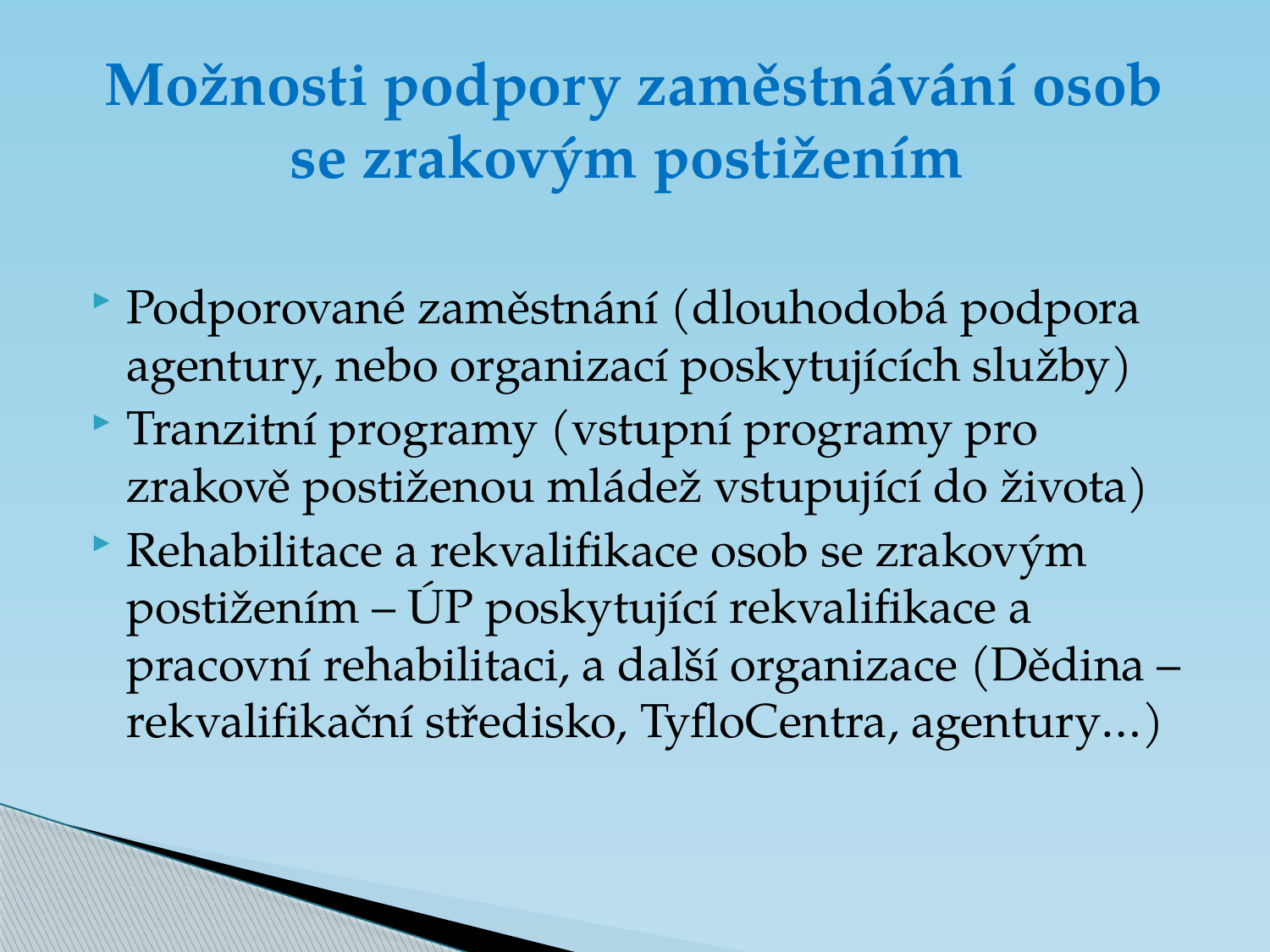

# Možnosti podpory zaměstnávání osob se zrakovým postižením

Podporované zaměstnání (dlouhodobá podpora agentury, nebo organizací poskytujících služby)
Tranzitní programy (vstupní programy pro zrakově postiženou mládež vstupující do života)
Rehabilitace a rekvalifikace osob se zrakovým postižením – ÚP poskytující rekvalifikace a pracovní rehabilitaci, a další organizace (Dědina – rekvalifikační středisko, TyfloCentra, agentury…)